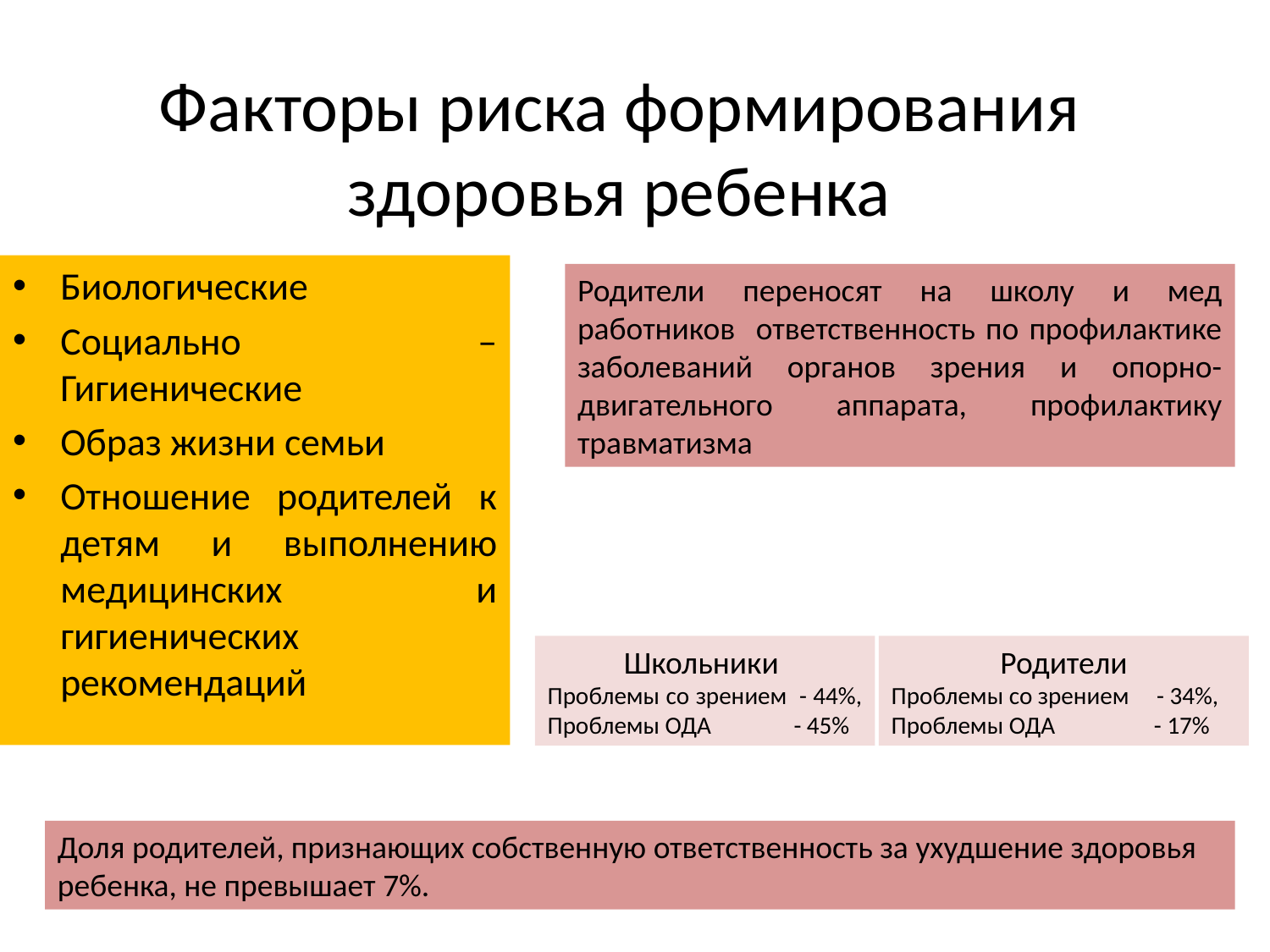

# Факторы риска формирования здоровья ребенка
Биологические
Социально – Гигиенические
Образ жизни семьи
Отношение родителей к детям и выполнению медицинских и гигиенических рекомендаций
Родители переносят на школу и мед работников  ответственность по профилактике заболеваний органов зрения и опорно-двигательного аппарата, профилактику травматизма
Школьники
Проблемы со зрением  - 44%,
Проблемы ОДА               - 45%
Родители
Проблемы со зрением     - 34%,
Проблемы ОДА                  - 17%
Доля родителей, признающих собственную ответственность за ухудшение здоровья ребенка, не превышает 7%.